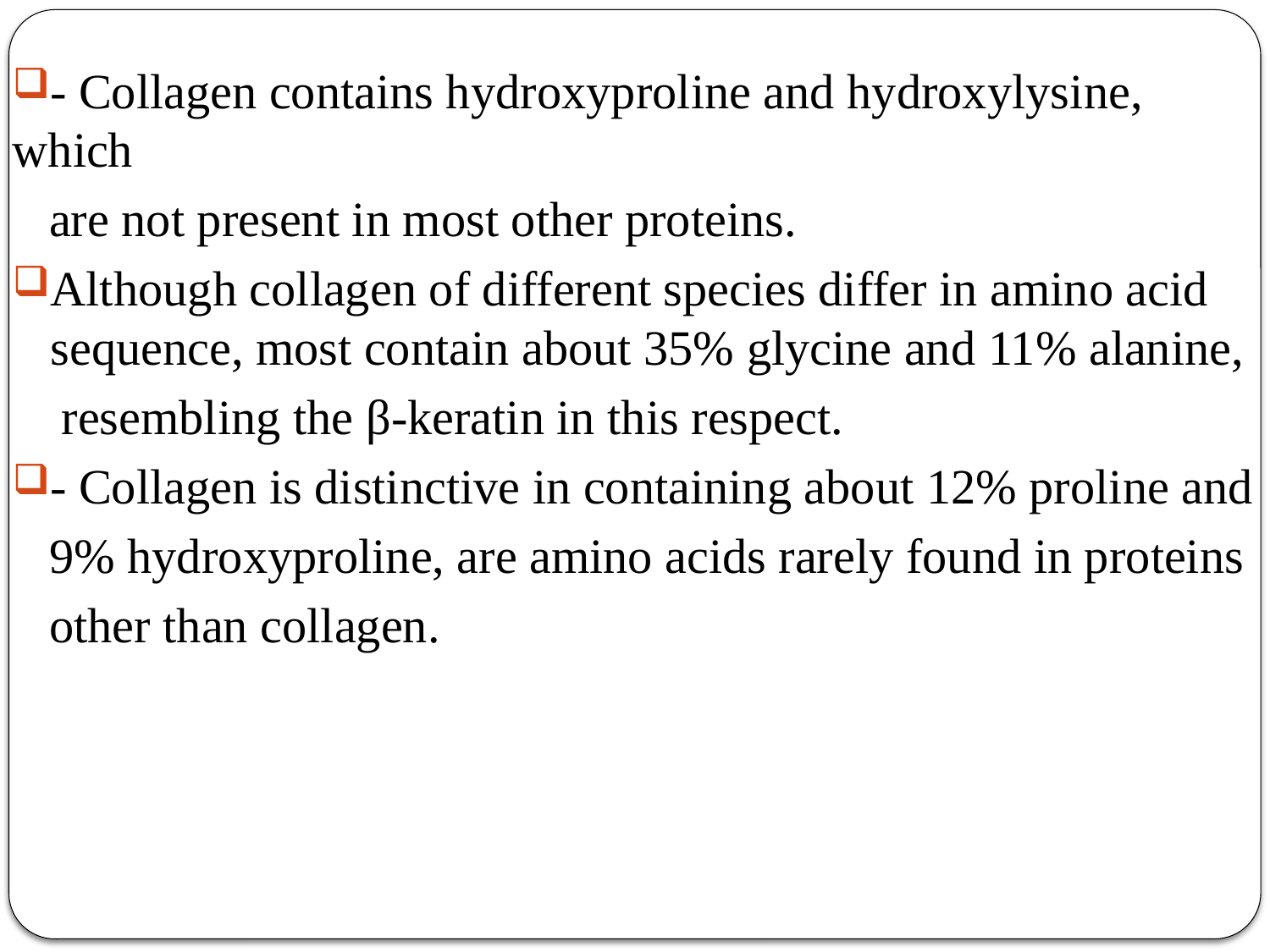

- Collagen contains hydroxyproline and hydroxylysine, which
   are not present in most other proteins.
Although collagen of different species differ in amino acid sequence, most contain about 35% glycine and 11% alanine,
    resembling the β-keratin in this respect.
- Collagen is distinctive in containing about 12% proline and
   9% hydroxyproline, are amino acids rarely found in proteins
   other than collagen.